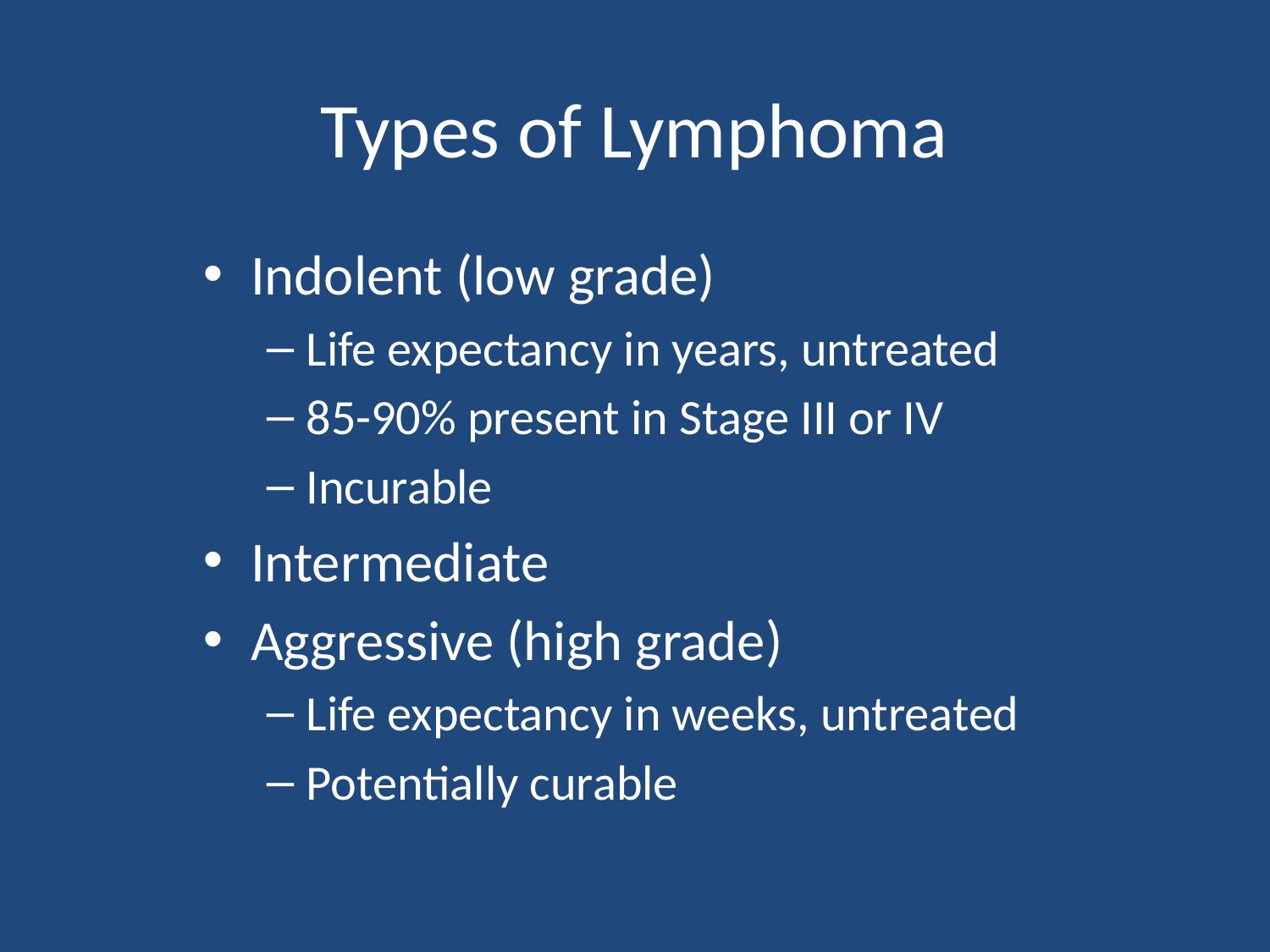

Types of Lymphoma
Indolent (low grade)
Life expectancy in years, untreated
85-90% present in Stage III or IV
Incurable
Intermediate
Aggressive (high grade)
Life expectancy in weeks, untreated
Potentially curable